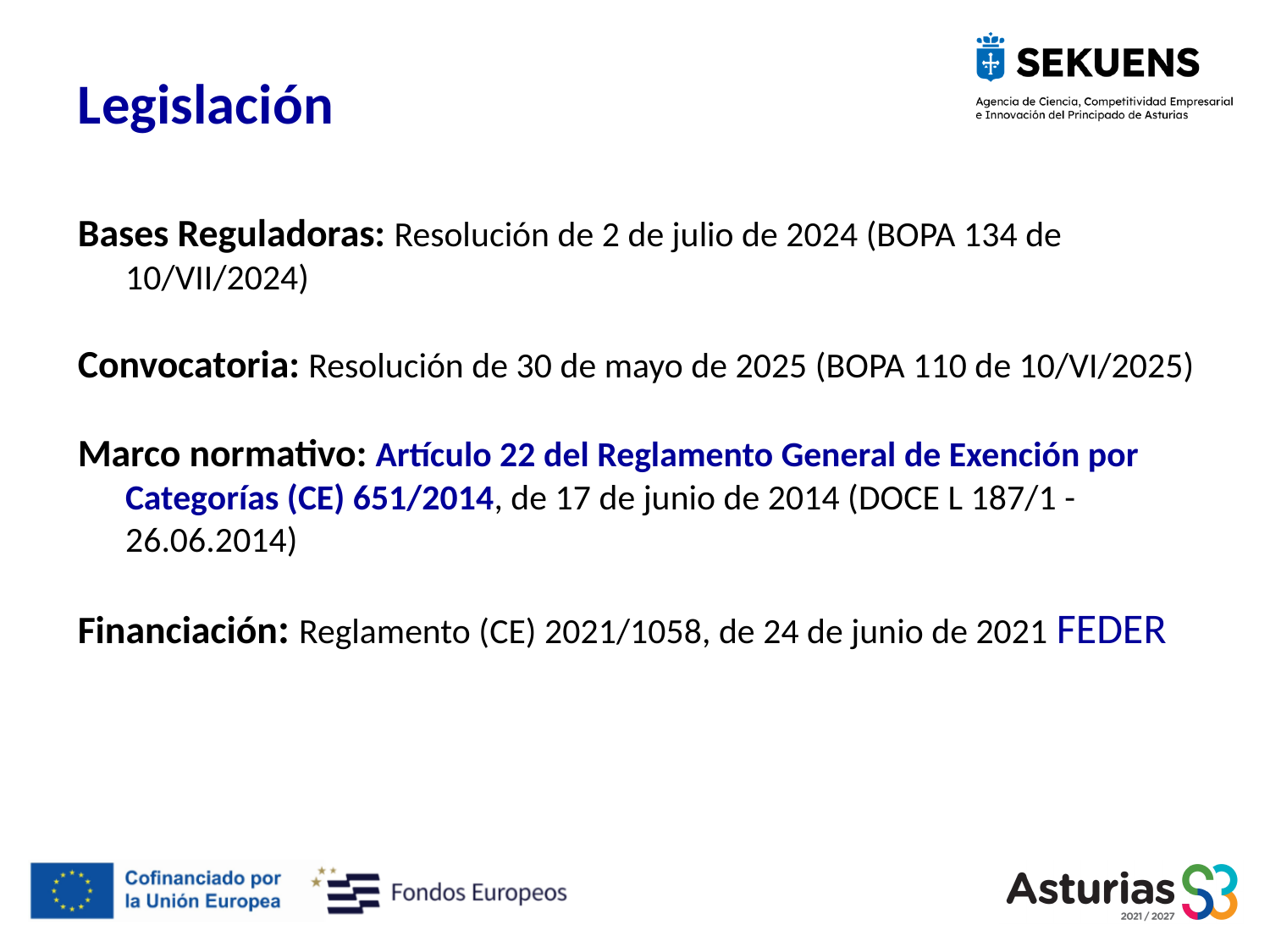

# Legislación
Bases Reguladoras: Resolución de 2 de julio de 2024 (BOPA 134 de 10/VII/2024)
Convocatoria: Resolución de 30 de mayo de 2025 (BOPA 110 de 10/VI/2025)
Marco normativo: Artículo 22 del Reglamento General de Exención por Categorías (CE) 651/2014, de 17 de junio de 2014 (DOCE L 187/1 - 26.06.2014)
Financiación: Reglamento (CE) 2021/1058, de 24 de junio de 2021 FEDER